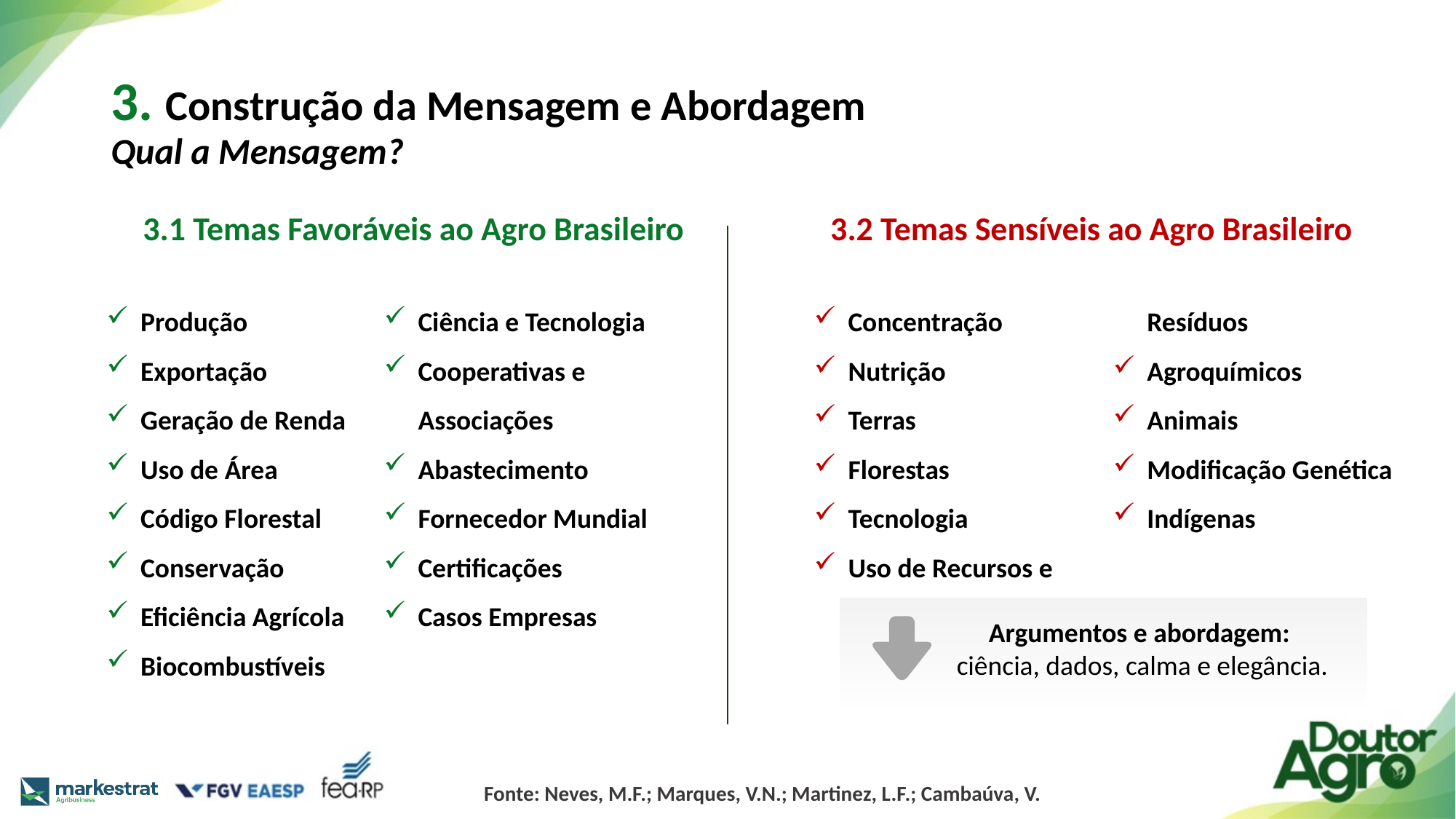

# 3. Construção da Mensagem e Abordagem Qual a Mensagem?
3.1 Temas Favoráveis ao Agro Brasileiro
3.2 Temas Sensíveis ao Agro Brasileiro
Produção
Exportação
Geração de Renda
Uso de Área
Código Florestal
Conservação
Eficiência Agrícola
Biocombustíveis
Ciência e Tecnologia
Cooperativas e Associações
Abastecimento
Fornecedor Mundial
Certificações
Casos Empresas
Concentração
Nutrição
Terras
Florestas
Tecnologia
Uso de Recursos e Resíduos
Agroquímicos
Animais
Modificação Genética
Indígenas

Argumentos e abordagem:
ciência, dados, calma e elegância.

Fonte: Neves, M.F.; Marques, V.N.; Martinez, L.F.; Cambaúva, V.